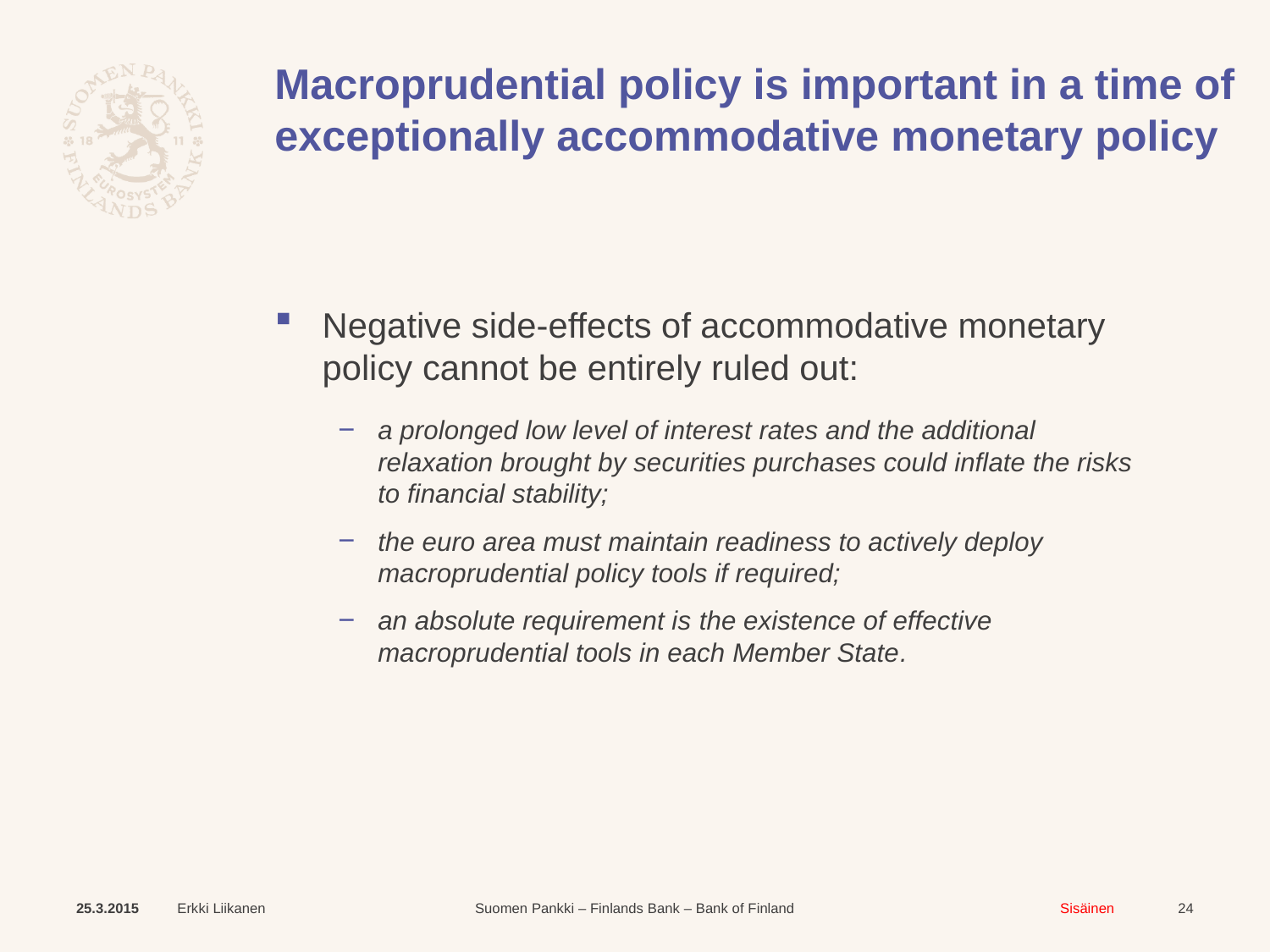

# Macroprudential policy is important in a time of exceptionally accommodative monetary policy
Negative side-effects of accommodative monetary policy cannot be entirely ruled out:
a prolonged low level of interest rates and the additional relaxation brought by securities purchases could inflate the risks to financial stability;
the euro area must maintain readiness to actively deploy macroprudential policy tools if required;
an absolute requirement is the existence of effective macroprudential tools in each Member State.

25.3.2015
Erkki Liikanen
24